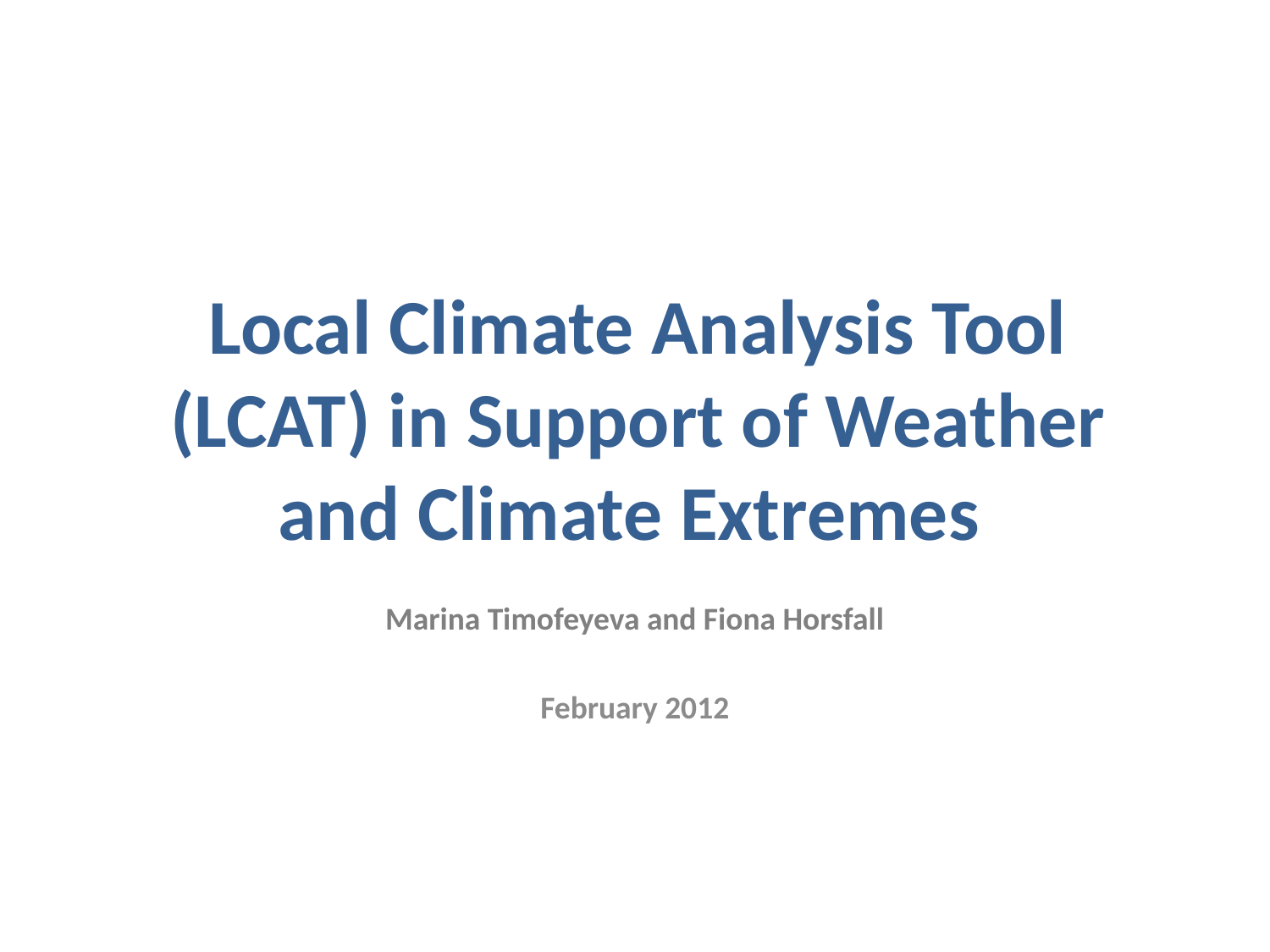

Local Climate Analysis Tool (LCAT) in Support of Weather and Climate Extremes
Marina Timofeyeva and Fiona Horsfall

February 2012